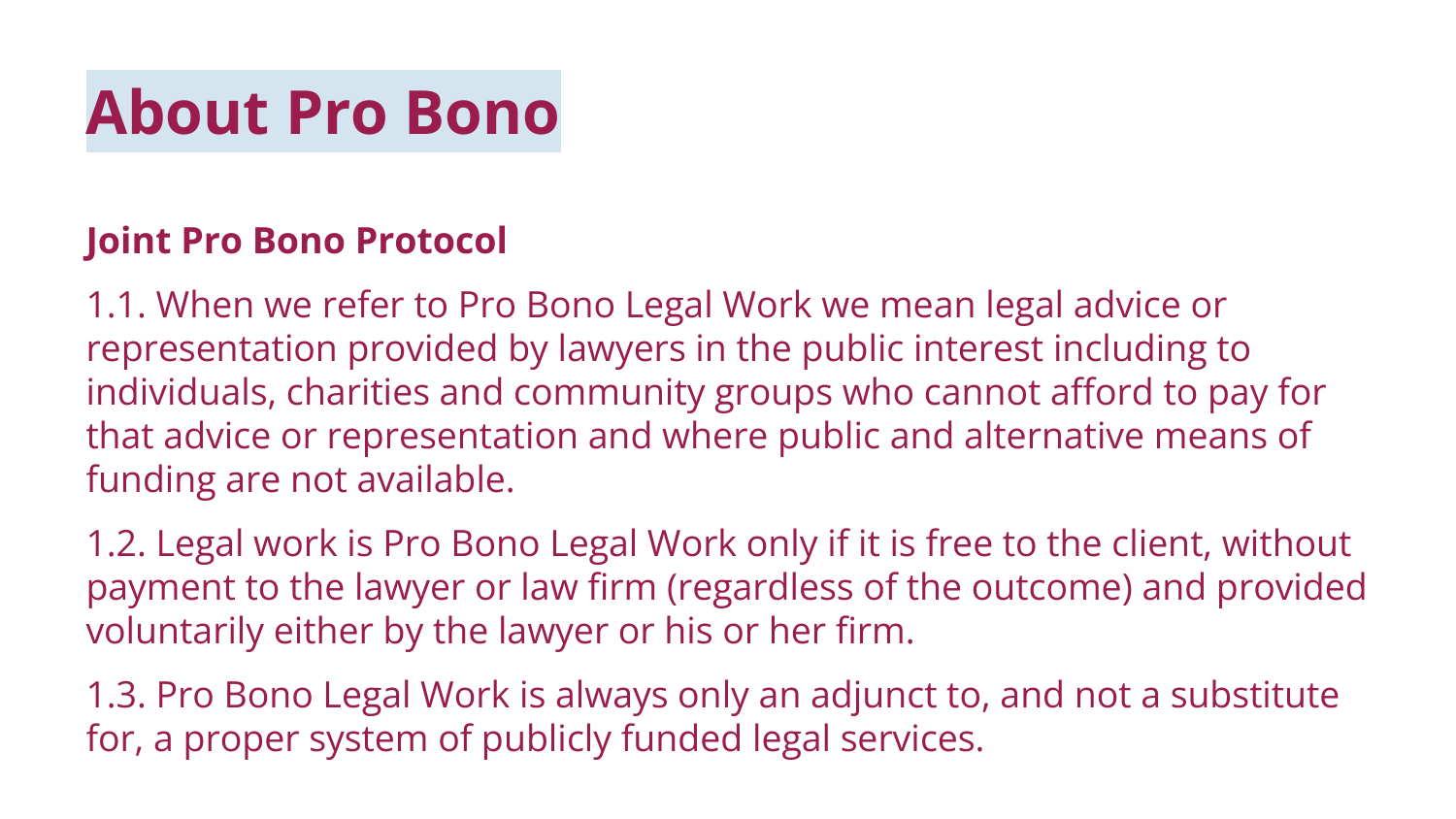

# About Pro Bono
Joint Pro Bono Protocol
1.1. When we refer to Pro Bono Legal Work we mean legal advice or representation provided by lawyers in the public interest including to individuals, charities and community groups who cannot afford to pay for that advice or representation and where public and alternative means of funding are not available.
1.2. Legal work is Pro Bono Legal Work only if it is free to the client, without payment to the lawyer or law firm (regardless of the outcome) and provided voluntarily either by the lawyer or his or her firm.
1.3. Pro Bono Legal Work is always only an adjunct to, and not a substitute for, a proper system of publicly funded legal services.